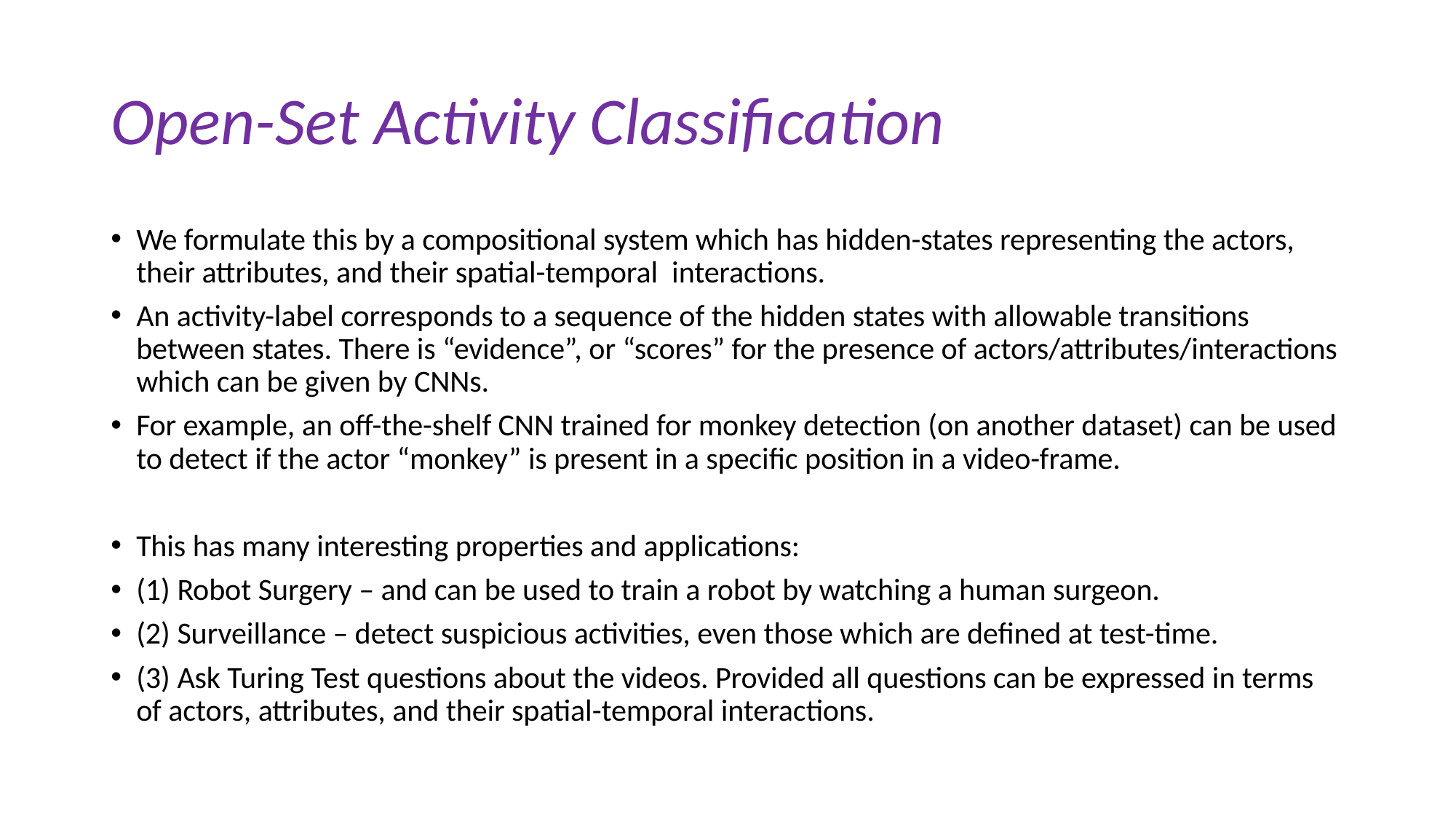

# Open-Set Activity Classification
We formulate this by a compositional system which has hidden-states representing the actors, their attributes, and their spatial-temporal  interactions.
An activity-label corresponds to a sequence of the hidden states with allowable transitions between states. There is “evidence”, or “scores” for the presence of actors/attributes/interactions which can be given by CNNs.
For example, an off-the-shelf CNN trained for monkey detection (on another dataset) can be used to detect if the actor “monkey” is present in a specific position in a video-frame.

This has many interesting properties and applications:
(1) Robot Surgery – and can be used to train a robot by watching a human surgeon.
(2) Surveillance – detect suspicious activities, even those which are defined at test-time.
(3) Ask Turing Test questions about the videos. Provided all questions can be expressed in terms of actors, attributes, and their spatial-temporal interactions.